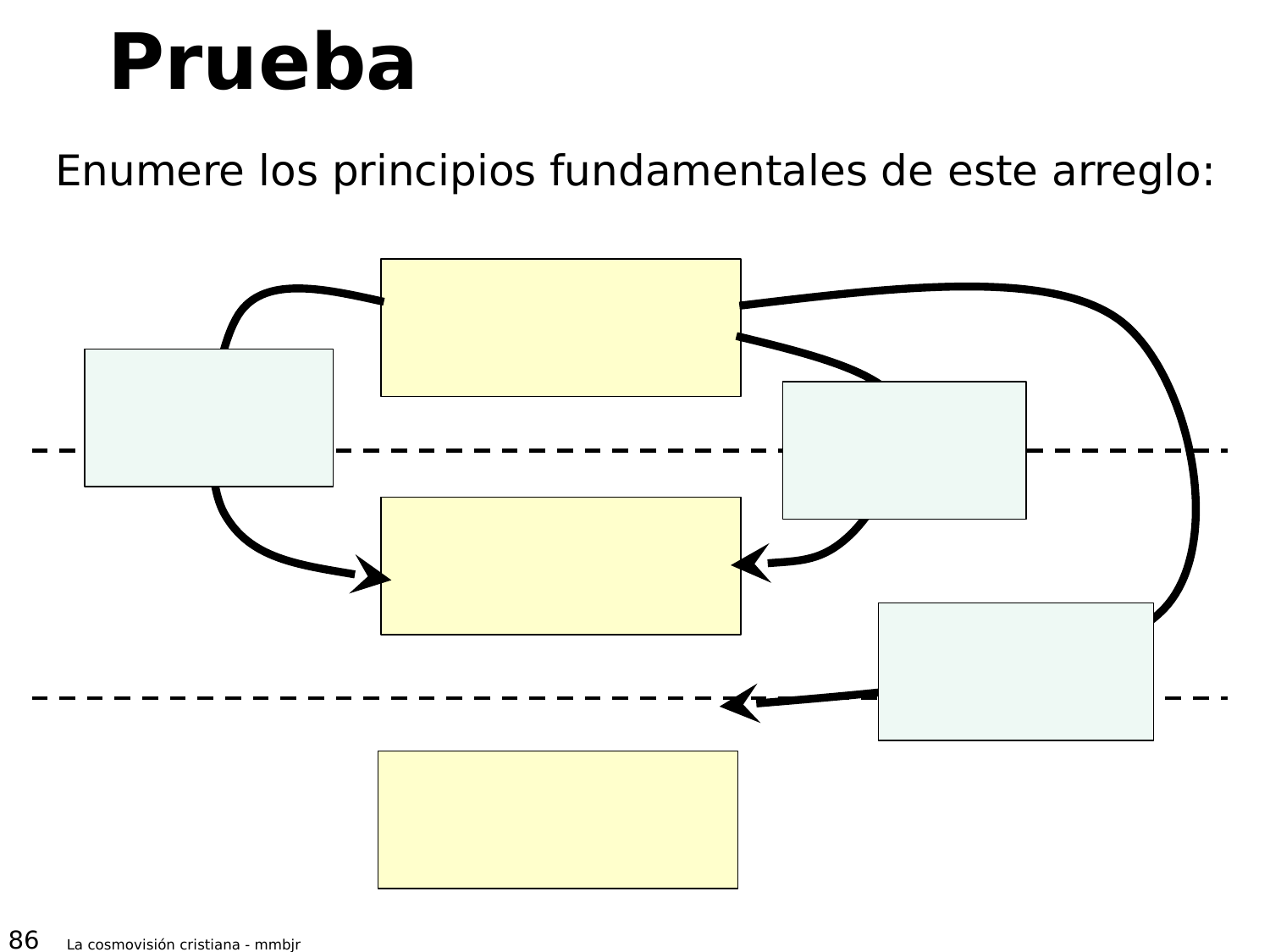

# Prueba
Enumere los principios fundamentales de este arreglo:

86
La cosmovisión cristiana - mmbjr